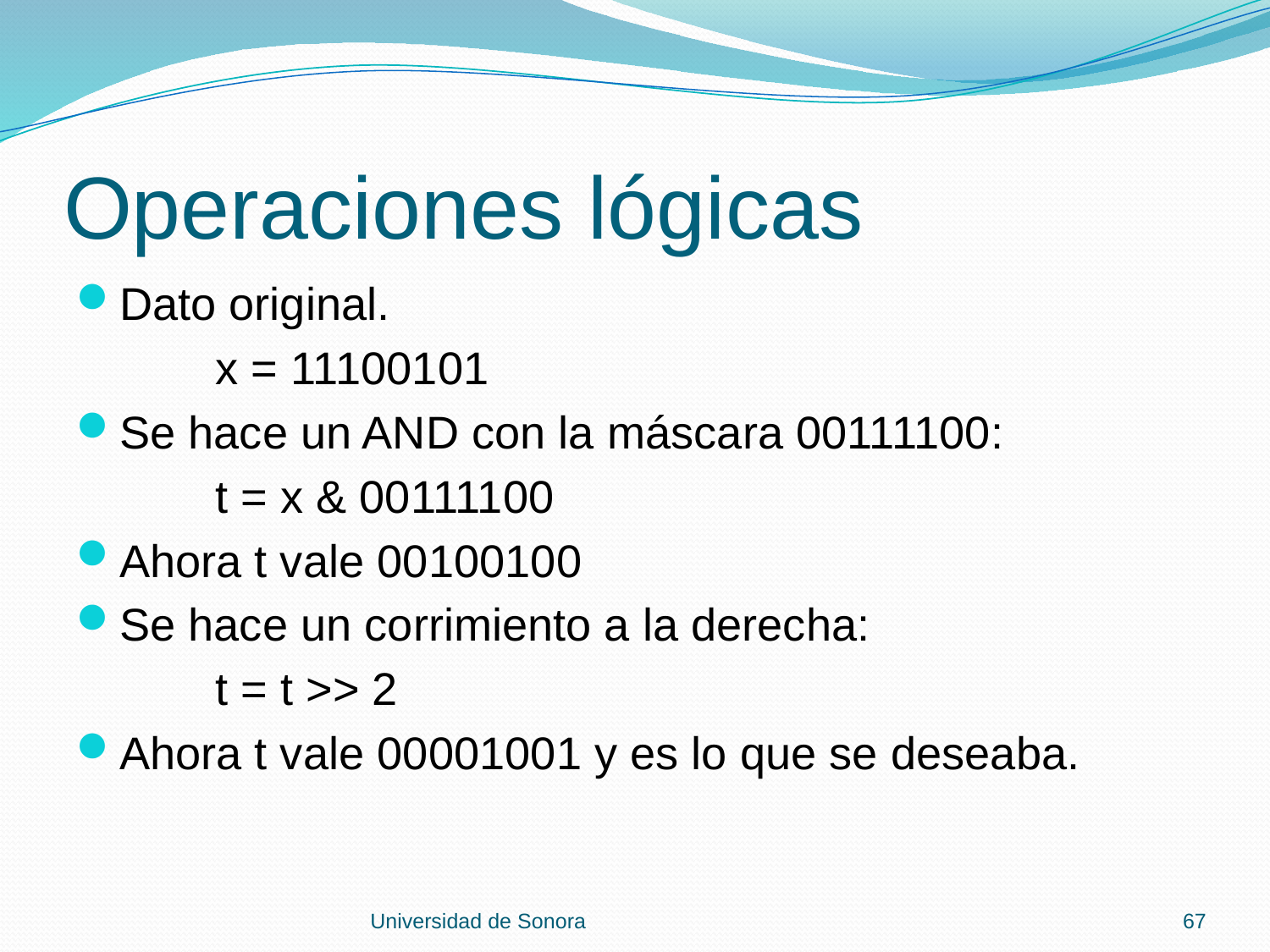

# Operaciones lógicas
Dato original.
           x = 11100101
Se hace un AND con la máscara 00111100:
           t = x & 00111100
Ahora t vale 00100100
Se hace un corrimiento a la derecha:
           t = t >> 2
Ahora t vale 00001001 y es lo que se deseaba.
Universidad de Sonora
67